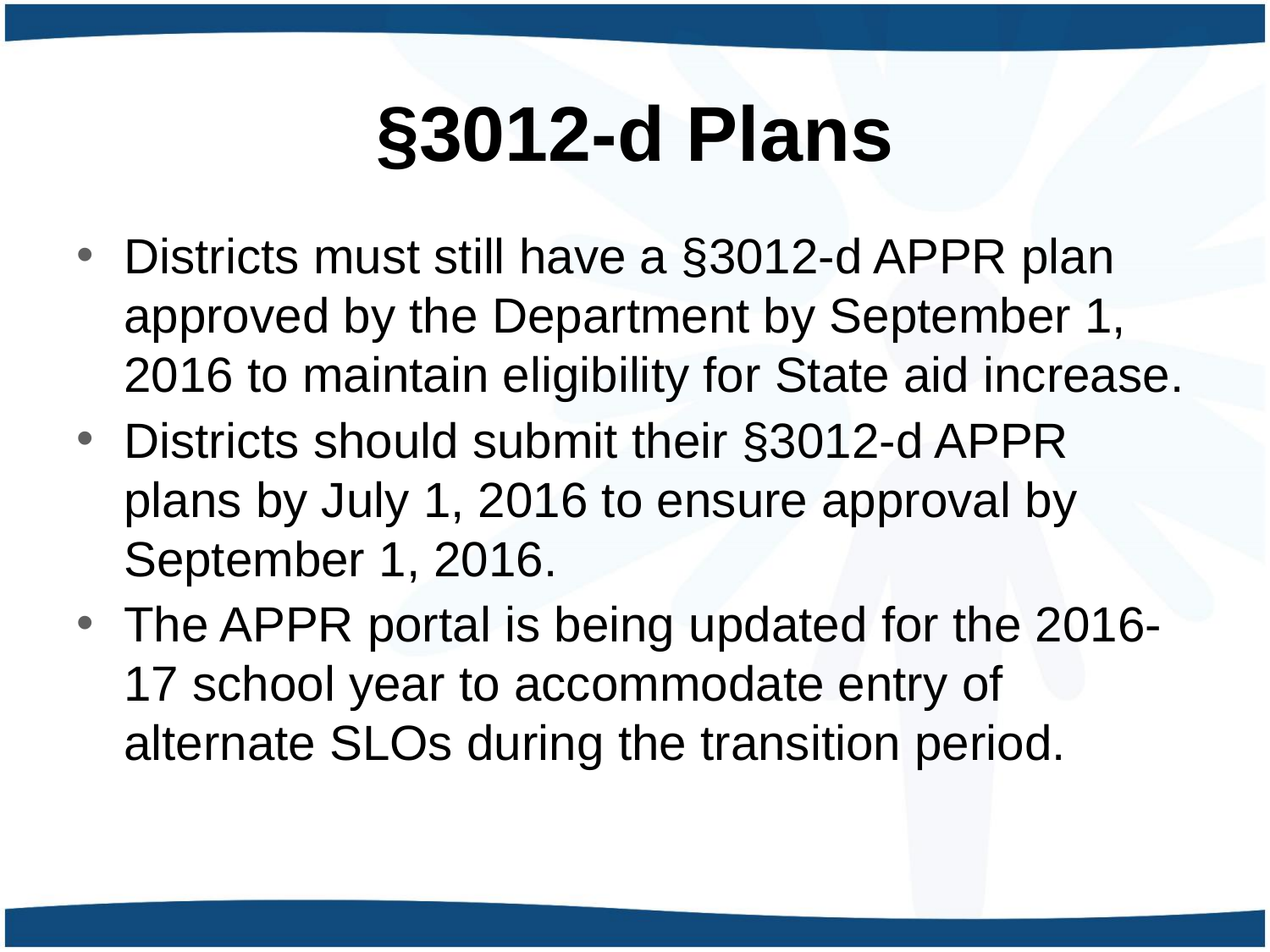

§3012-d Plans
Districts must still have a §3012-d APPR plan approved by the Department by September 1, 2016 to maintain eligibility for State aid increase.
Districts should submit their §3012-d APPR plans by July 1, 2016 to ensure approval by September 1, 2016.
The APPR portal is being updated for the 2016-17 school year to accommodate entry of alternate SLOs during the transition period.